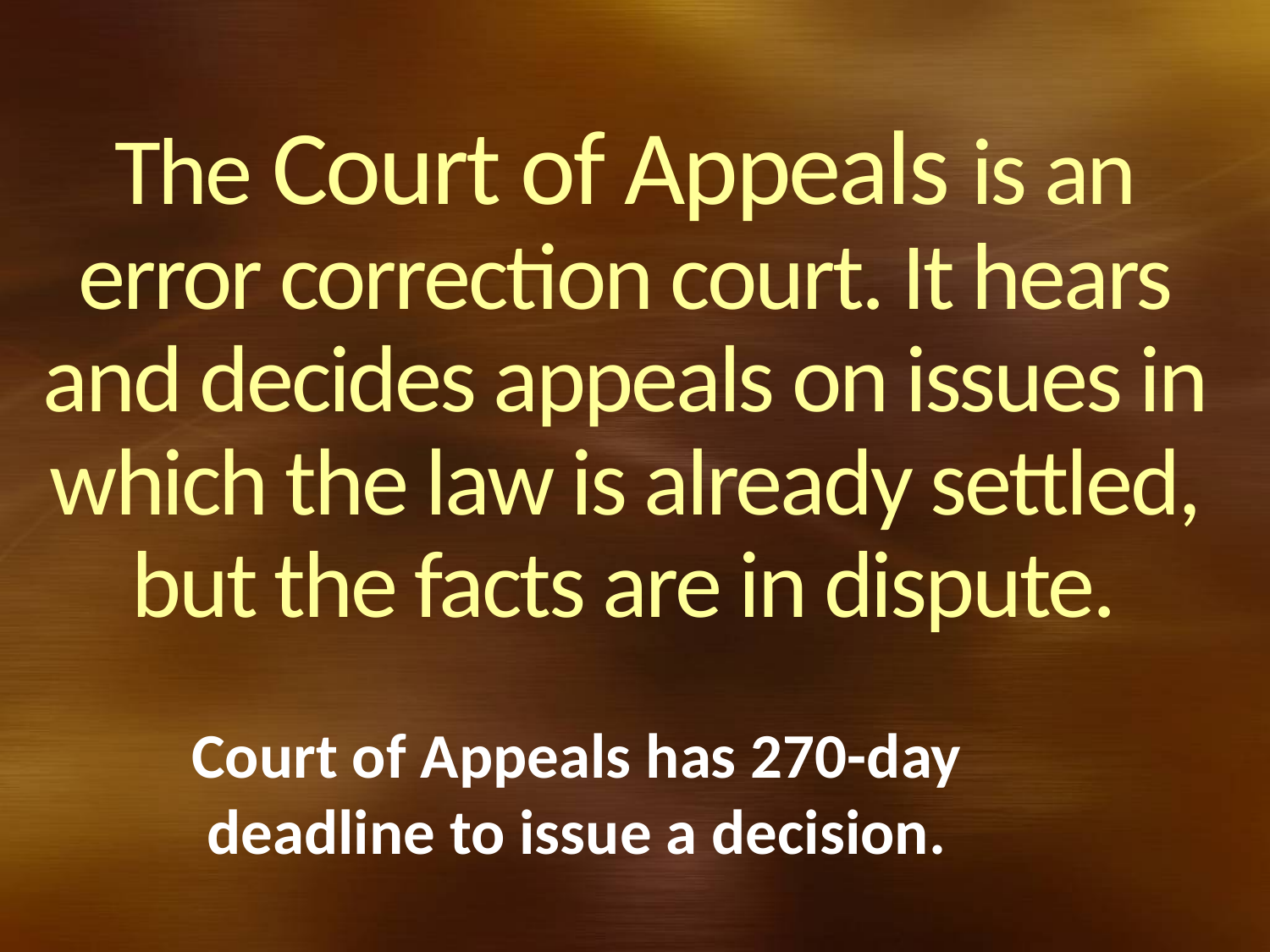

The Court of Appeals is an error correction court. It hears and decides appeals on issues in which the law is already settled, but the facts are in dispute.
Court of Appeals has 270-day deadline to issue a decision.